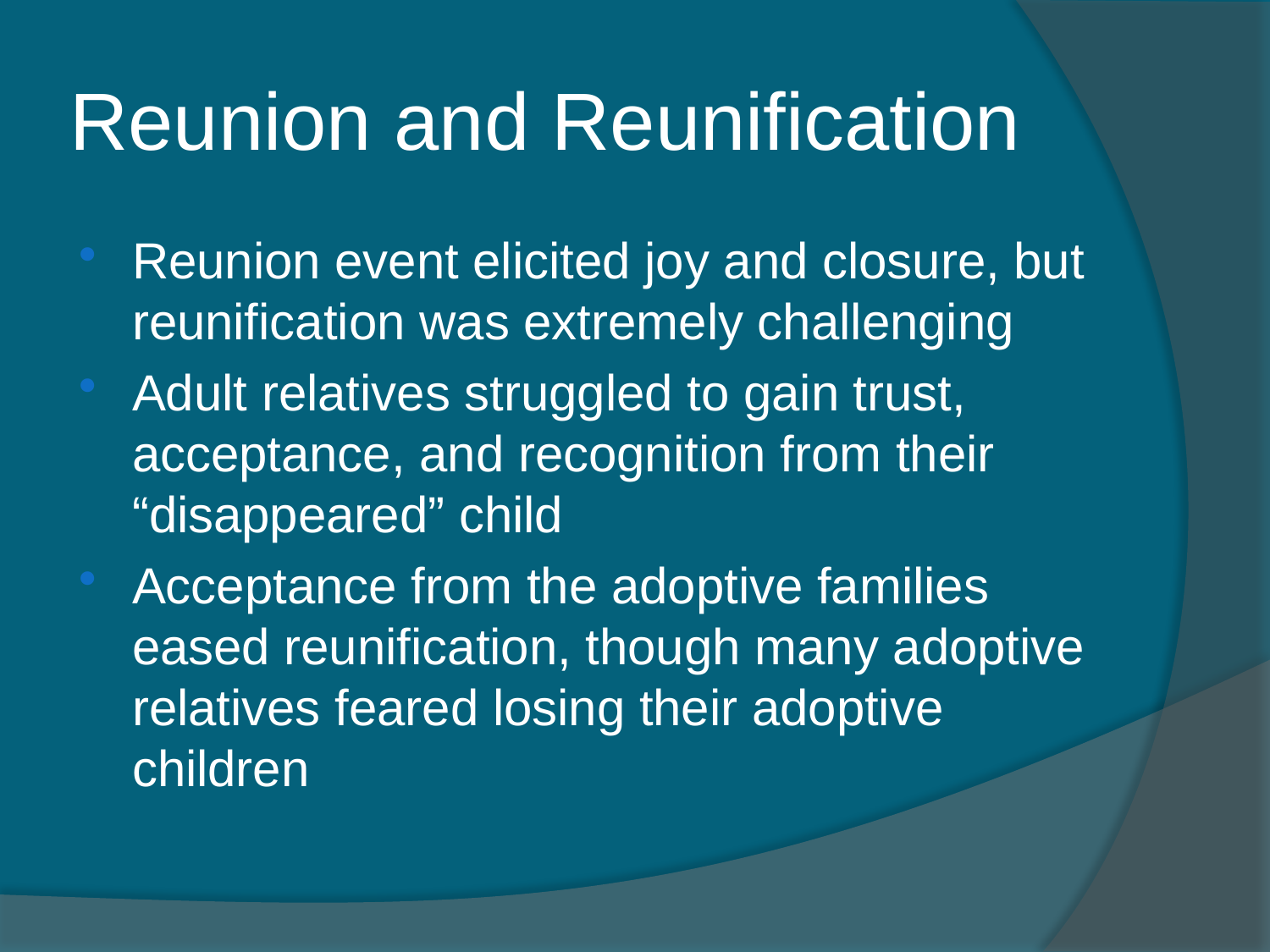

# Reunion and Reunification
Reunion event elicited joy and closure, but reunification was extremely challenging
Adult relatives struggled to gain trust, acceptance, and recognition from their “disappeared” child
Acceptance from the adoptive families eased reunification, though many adoptive relatives feared losing their adoptive children